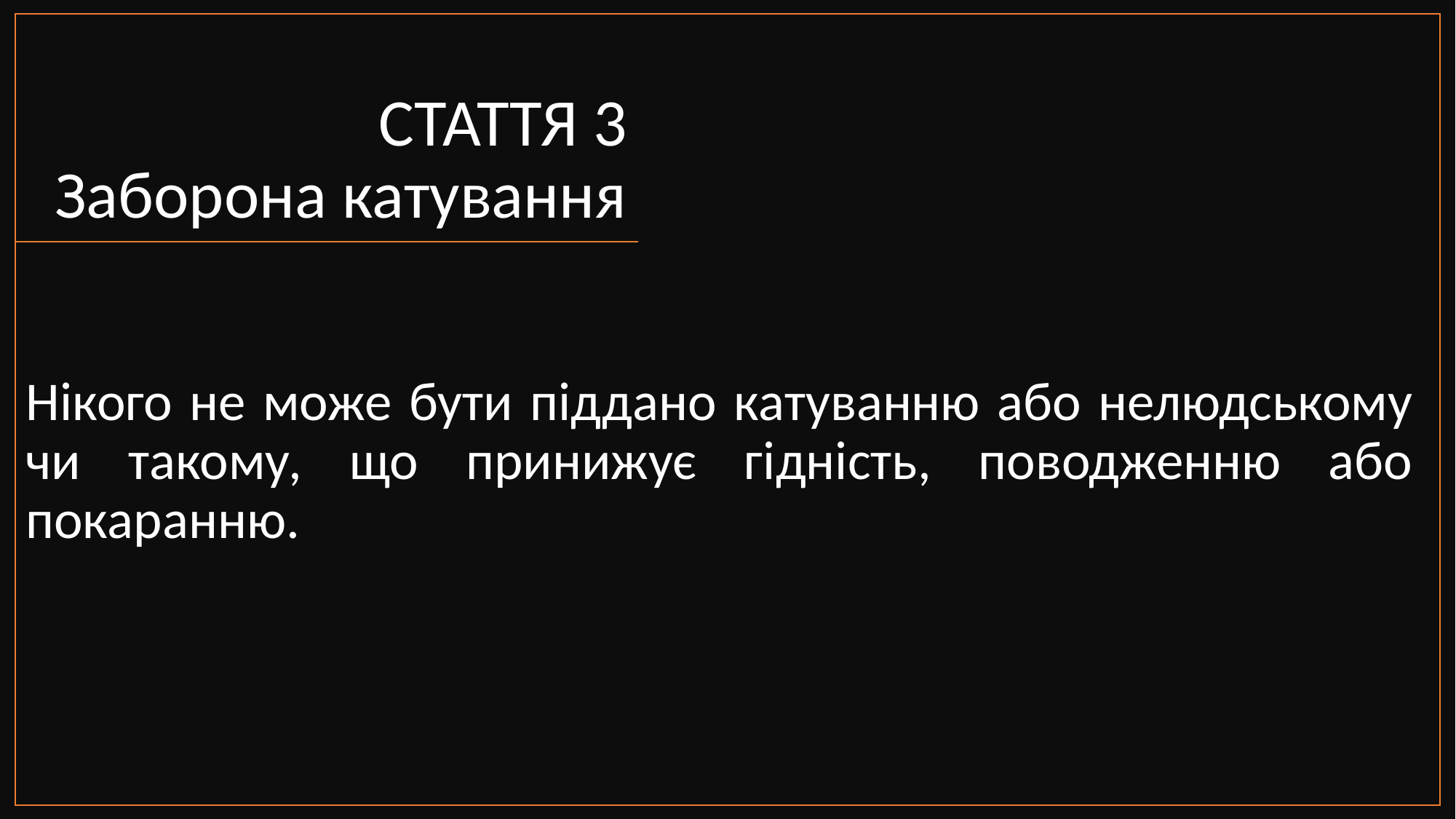

# СТАТТЯ 3 Заборона катування

Нікого не може бути піддано катуванню або нелюдському чи такому, що принижує гідність, поводженню або покаранню.